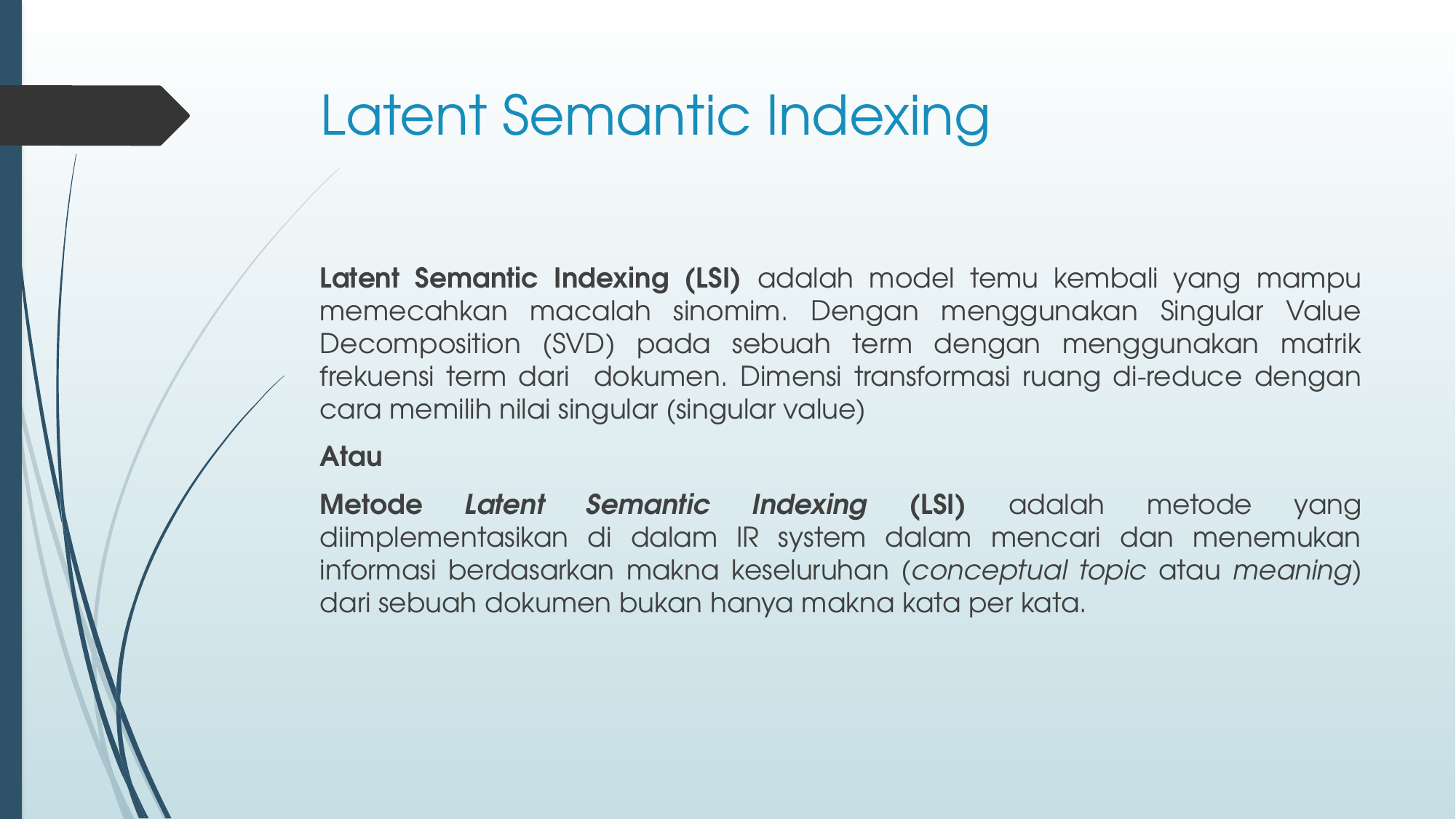

# Latent Semantic Indexing
Latent Semantic Indexing (LSI) adalah model temu kembali yang mampu memecahkan macalah sinomim. Dengan menggunakan Singular Value Decomposition (SVD) pada sebuah term dengan menggunakan matrik frekuensi term dari  dokumen. Dimensi transformasi ruang di-reduce dengan cara memilih nilai singular (singular value)
Atau
Metode Latent Semantic Indexing (LSI) adalah metode yang diimplementasikan di dalam IR system dalam mencari dan menemukan informasi berdasarkan makna keseluruhan (conceptual topic atau meaning) dari sebuah dokumen bukan hanya makna kata per kata.